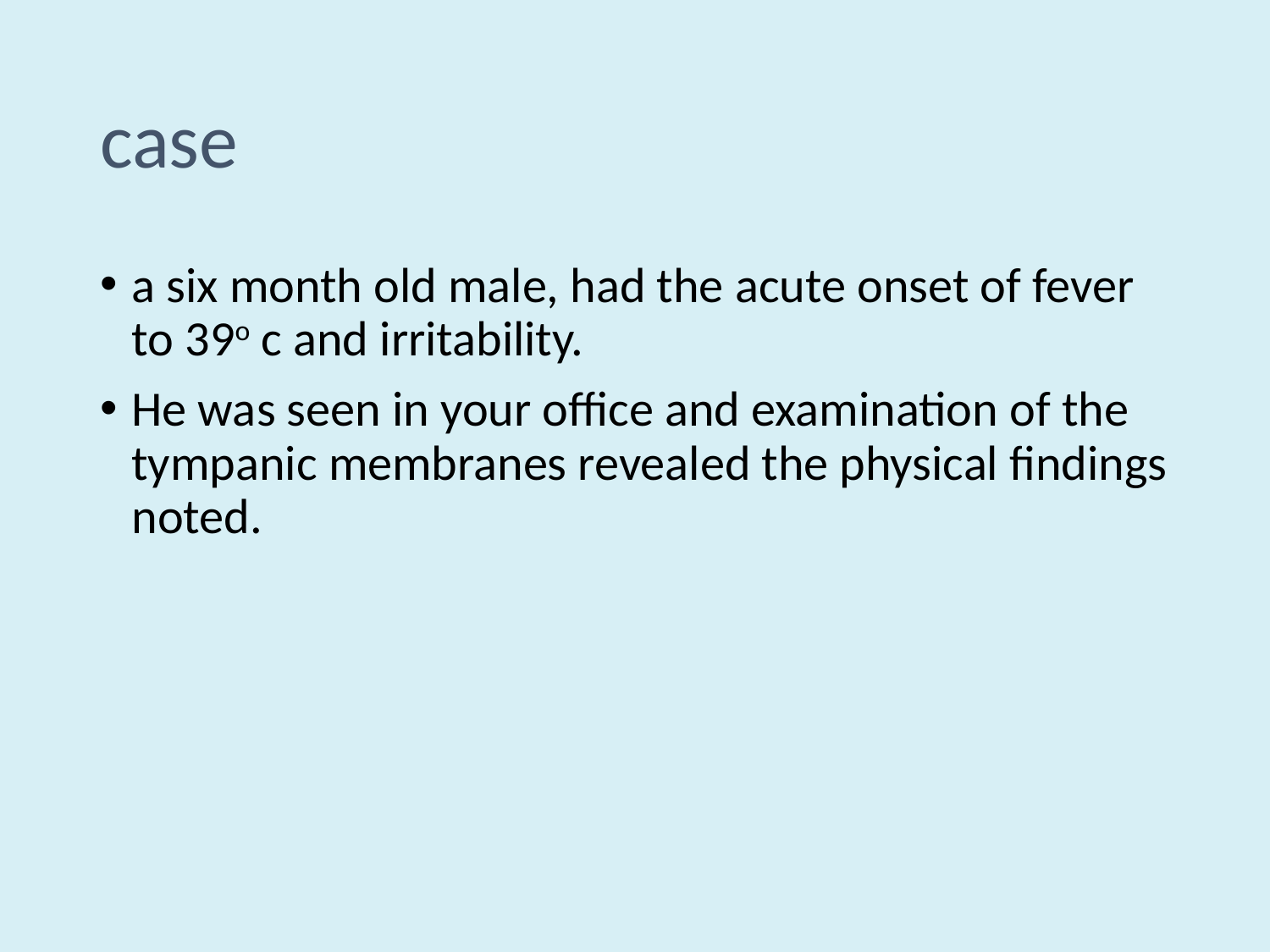

# case
a six month old male, had the acute onset of fever to 39o c and irritability.
He was seen in your office and examination of the tympanic membranes revealed the physical findings noted.